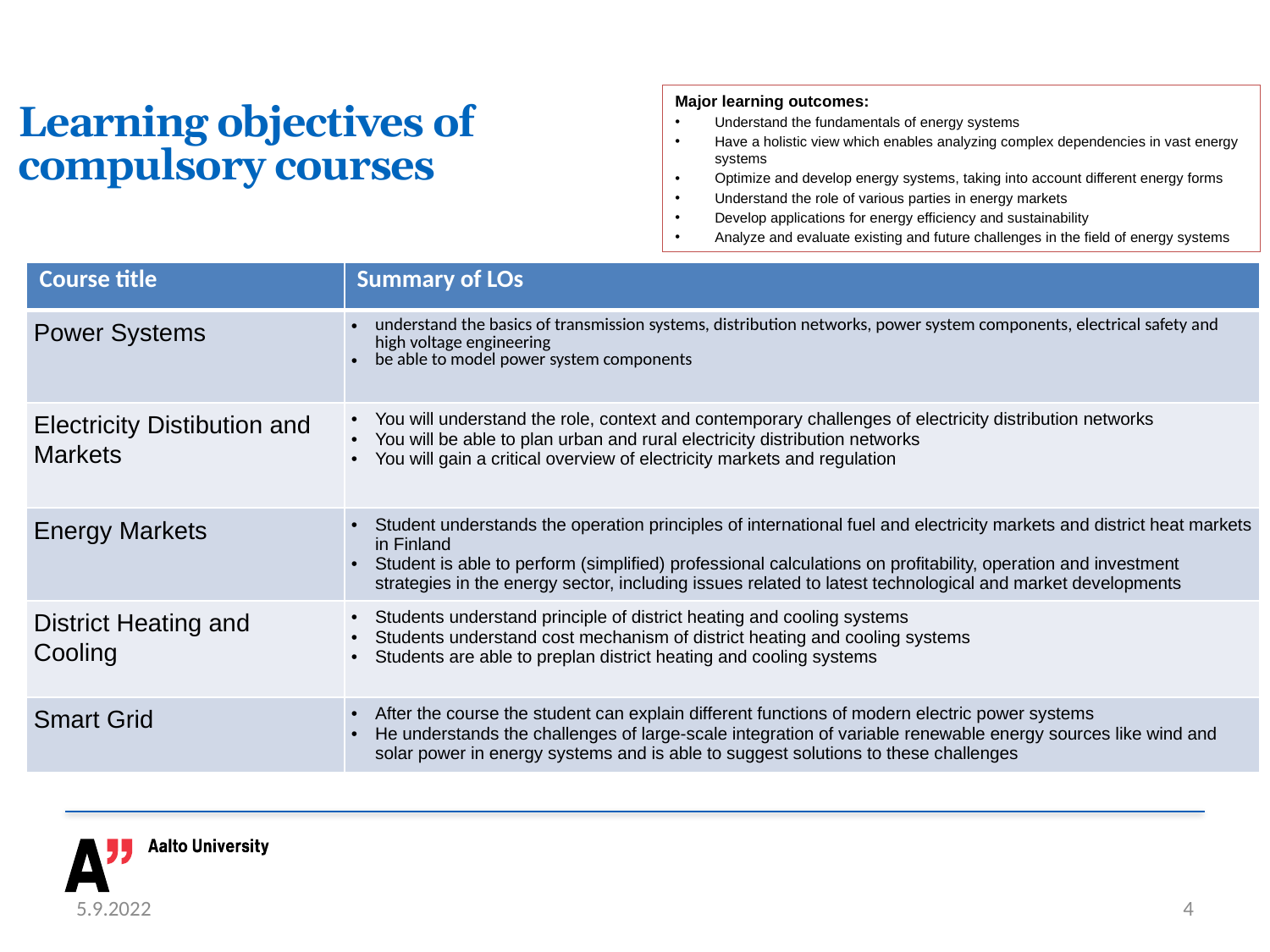

Major learning outcomes:
Understand the fundamentals of energy systems
Have a holistic view which enables analyzing complex dependencies in vast energy systems
Optimize and develop energy systems, taking into account different energy forms
Understand the role of various parties in energy markets
Develop applications for energy efficiency and sustainability
Analyze and evaluate existing and future challenges in the field of energy systems
# Learning objectives of compulsory courses
| Course title | Summary of LOs |
| --- | --- |
| Power Systems | understand the basics of transmission systems, distribution networks, power system components, electrical safety and high voltage engineering be able to model power system components |
| Electricity Distibution and Markets | You will understand the role, context and contemporary challenges of electricity distribution networks You will be able to plan urban and rural electricity distribution networks You will gain a critical overview of electricity markets and regulation |
| Energy Markets | Student understands the operation principles of international fuel and electricity markets and district heat markets in Finland Student is able to perform (simplified) professional calculations on profitability, operation and investment strategies in the energy sector, including issues related to latest technological and market developments |
| District Heating and Cooling | Students understand principle of district heating and cooling systems Students understand cost mechanism of district heating and cooling systems Students are able to preplan district heating and cooling systems |
| Smart Grid | After the course the student can explain different functions of modern electric power systems He understands the challenges of large-scale integration of variable renewable energy sources like wind and solar power in energy systems and is able to suggest solutions to these challenges |
5.9.2022
4